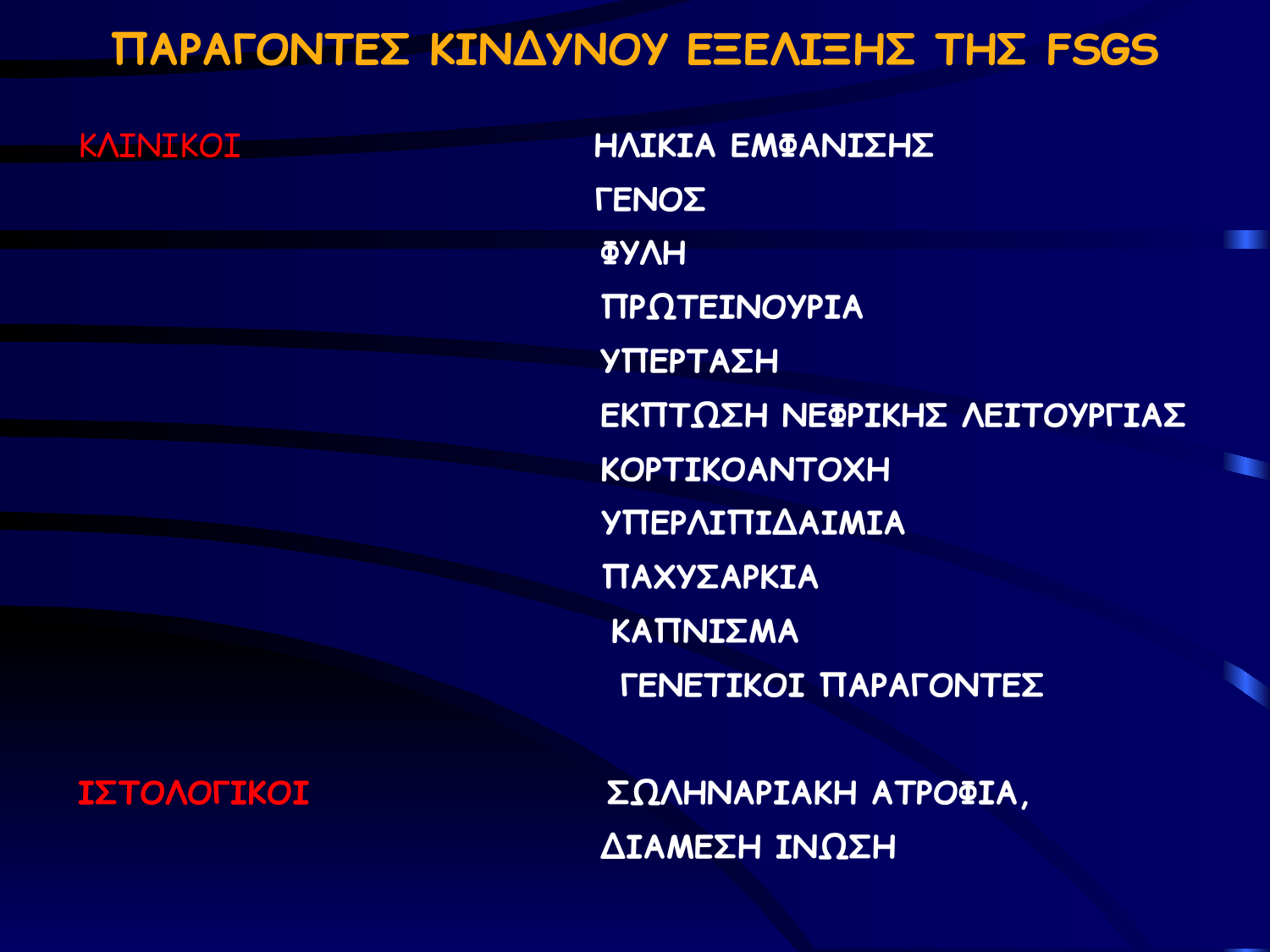

ΠΑΡΑΓΟΝΤΕΣ ΚΙΝΔΥΝΟΥ ΕΞΕΛΙΞΗΣ ΤΗΣ FSGS
ΚΛΙΝΙΚΟΙ                                     ΗΛΙΚΙΑ ΕΜΦΑΝΙΣΗΣ
				 ΓΕΝΟΣ
                                      ΦΥΛΗ
                                      ΠΡΩΤΕΙΝΟΥΡΙΑ
                                      ΥΠΕΡΤΑΣΗ
                                      ΕΚΠΤΩΣΗ ΝΕΦΡΙΚΗΣ ΛΕΙΤΟΥΡΓΙΑΣ
                                      ΚΟΡΤΙΚΟΑΝΤΟΧΗ
                                                       ΥΠΕΡΛΙΠΙΔΑΙΜΙΑ
                                                       ΠΑΧΥΣΑΡΚΙΑ
                                                        ΚΑΠΝΙΣΜΑ
                                                         ΓΕΝΕΤΙΚΟΙ ΠΑΡΑΓΟΝΤΕΣ

ΙΣΤΟΛΟΓΙΚΟΙ                             ΣΩΛΗΝΑΡΙΑΚΗ ΑΤΡΟΦΙΑ,
                                      ΔΙΑΜΕΣΗ ΙΝΩΣΗ